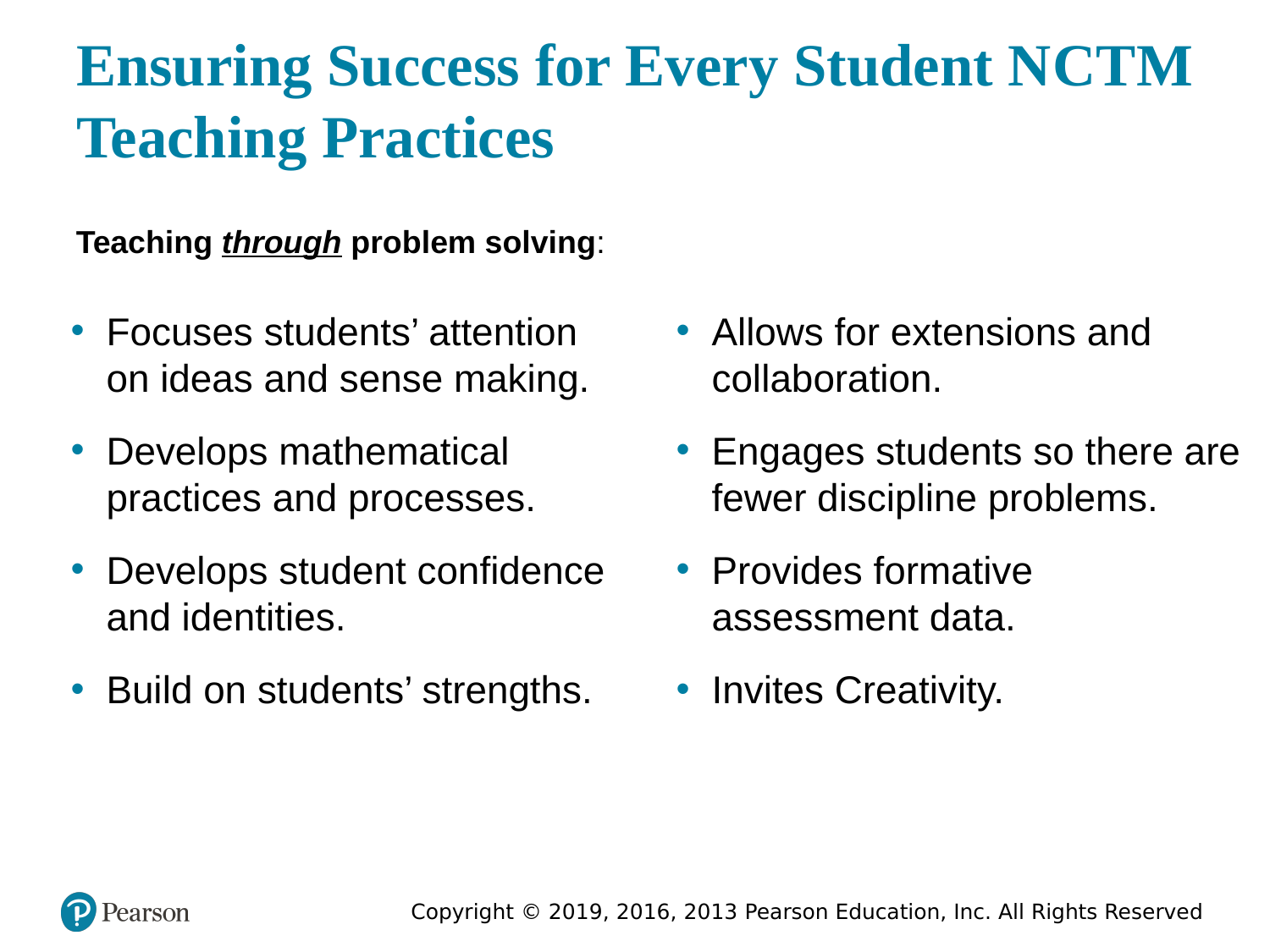

# Ensuring Success for Every Student N C T M Teaching Practices
Teaching through problem solving:
Allows for extensions and collaboration.
Engages students so there are fewer discipline problems.
Provides formative assessment data.
Invites Creativity.
Focuses students’ attention on ideas and sense making.
Develops mathematical practices and processes.
Develops student confidence and identities.
Build on students’ strengths.